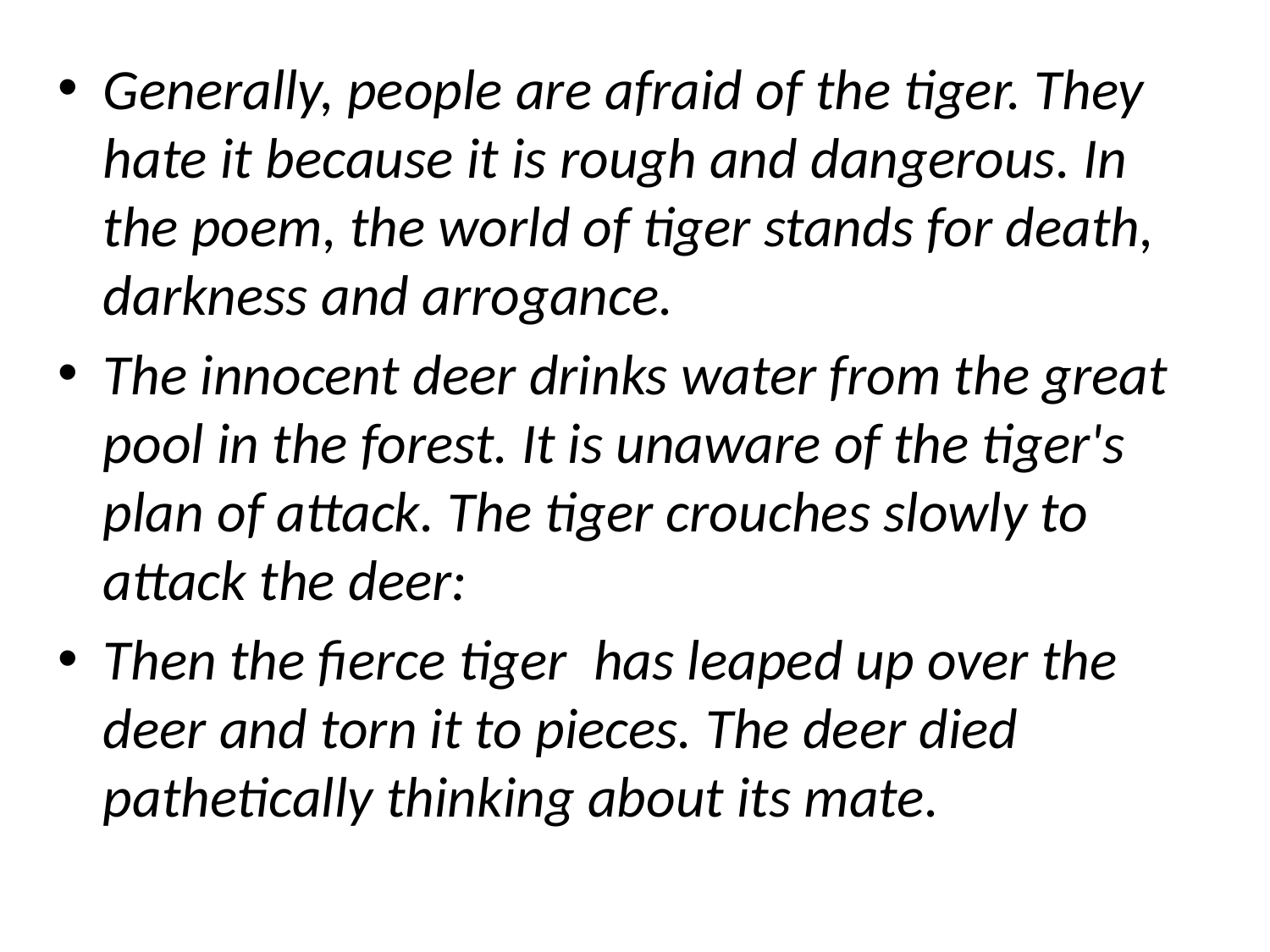

Generally, people are afraid of the tiger. They hate it because it is rough and dangerous. In the poem, the world of tiger stands for death, darkness and arrogance.
The innocent deer drinks water from the great pool in the forest. It is unaware of the tiger's plan of attack. The tiger crouches slowly to attack the deer:
Then the fierce tiger  has leaped up over the deer and torn it to pieces. The deer died pathetically thinking about its mate.